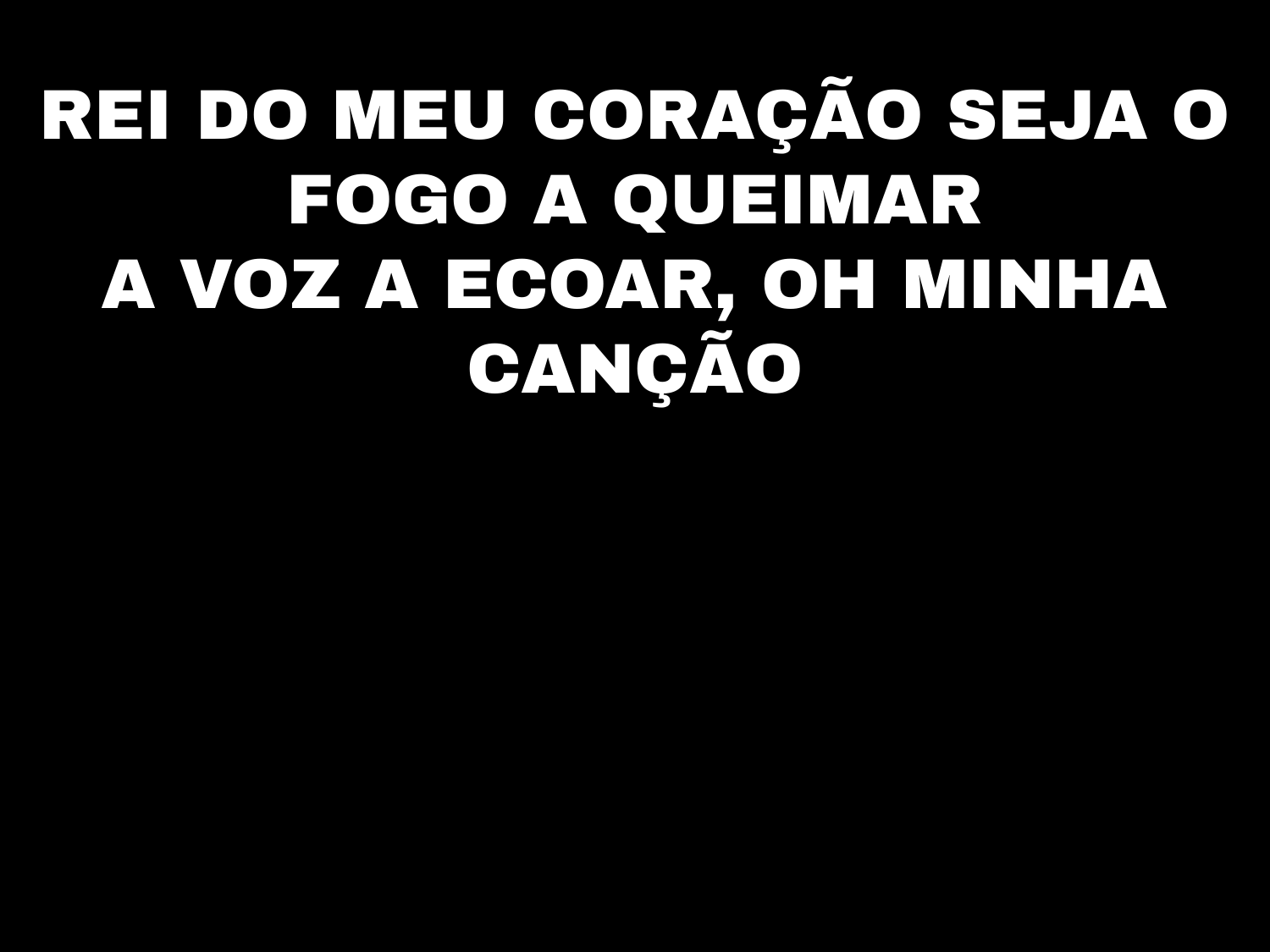

# REI DO MEU CORAÇÃO SEJA O FOGO A QUEIMAR A VOZ A ECOAR, OH MINHA CANÇÃO